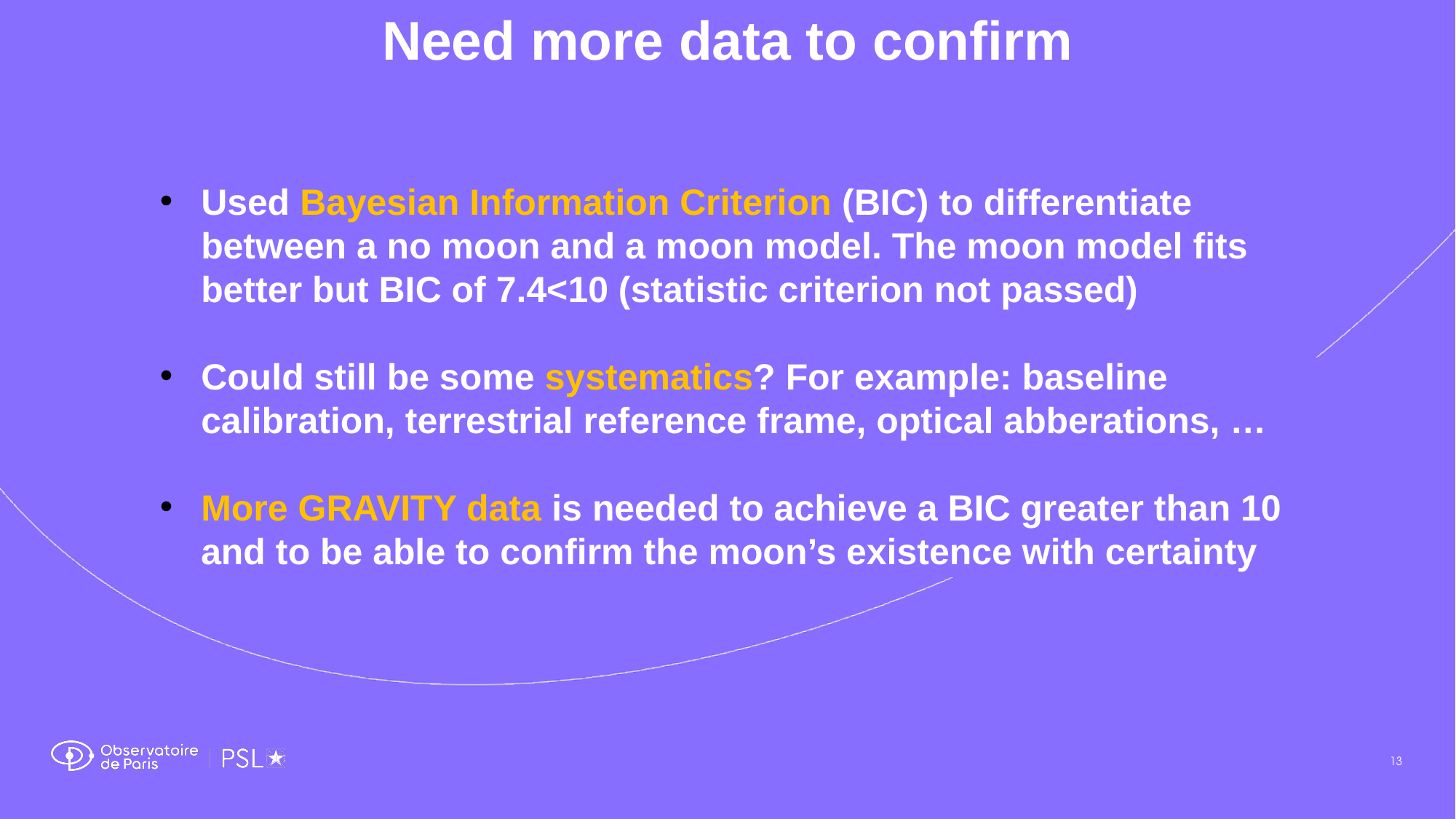

Need more data to confirm
Used Bayesian Information Criterion (BIC) to differentiate between a no moon and a moon model. The moon model fits better but BIC of 7.4<10 (statistic criterion not passed)

Could still be some systematics? For example: baseline calibration, terrestrial reference frame, optical abberations, …

More GRAVITY data is needed to achieve a BIC greater than 10 and to be able to confirm the moon’s existence with certainty
13